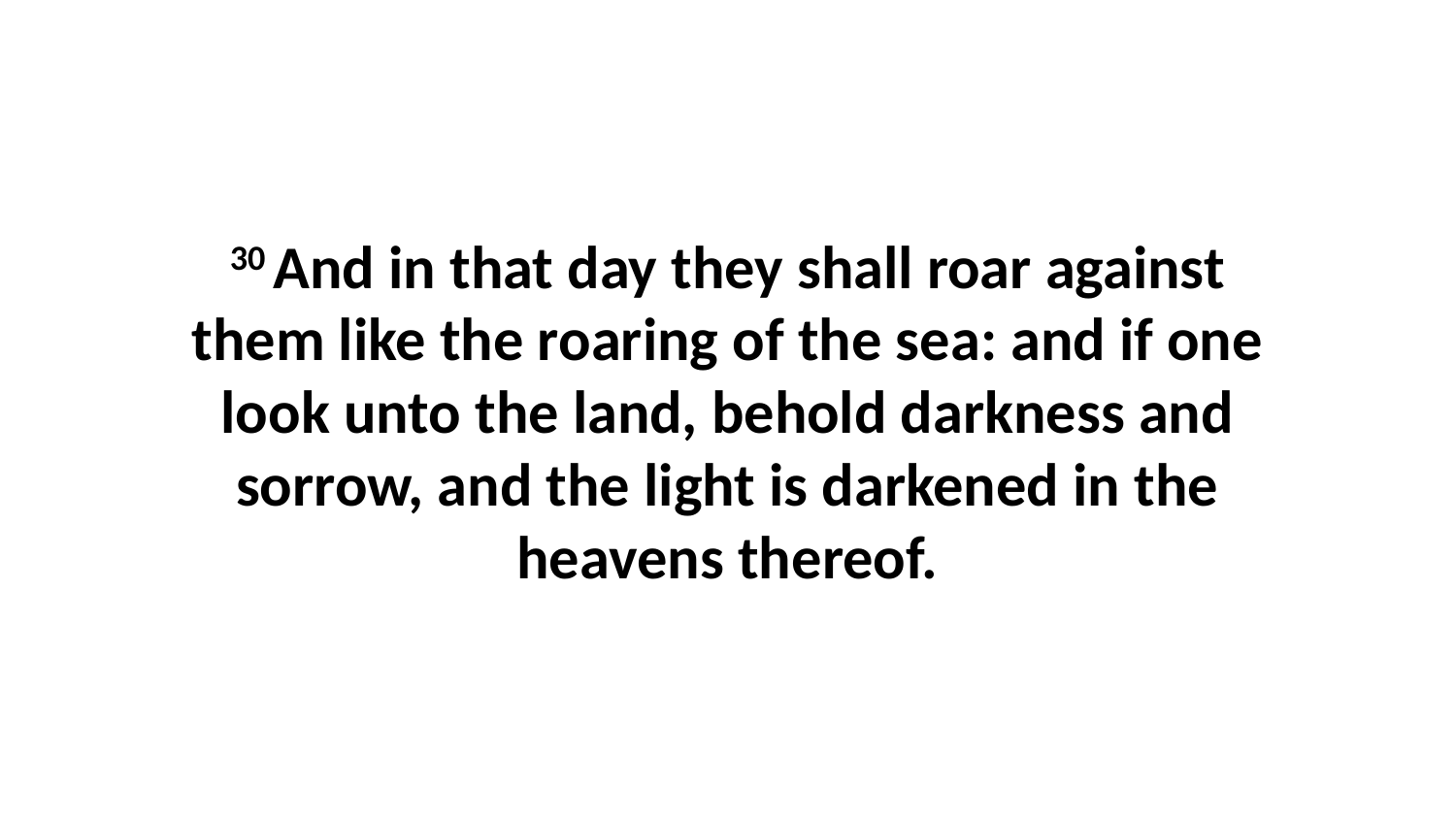

30 And in that day they shall roar against them like the roaring of the sea: and if one look unto the land, behold darkness and sorrow, and the light is darkened in the heavens thereof.